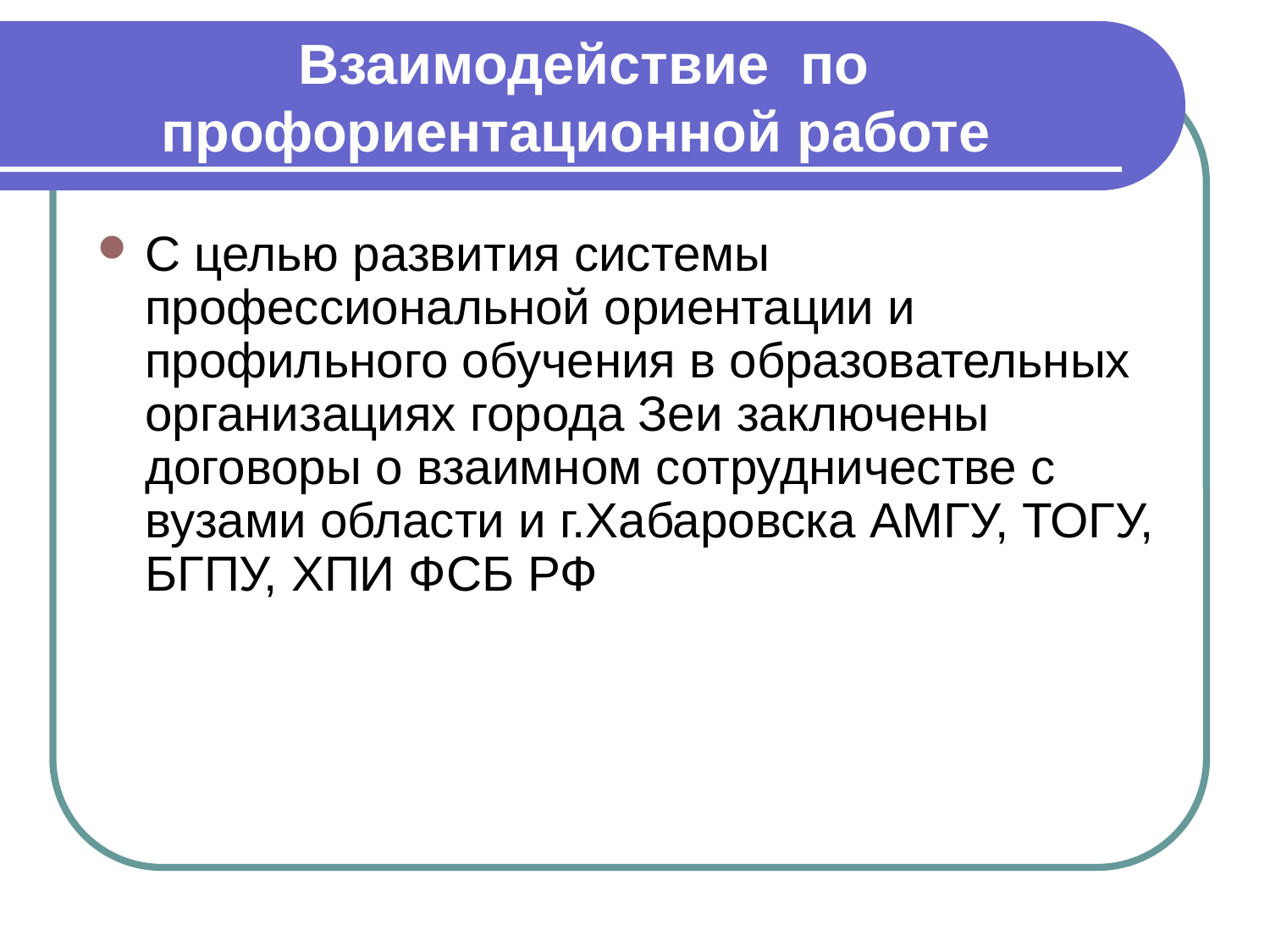

# Взаимодействие  по профориентационной работе
С целью развития системы профессиональной ориентации и профильного обучения в образовательных организациях города Зеи заключены договоры о взаимном сотрудничестве с вузами области и г.Хабаровска АМГУ, ТОГУ, БГПУ, ХПИ ФСБ РФ